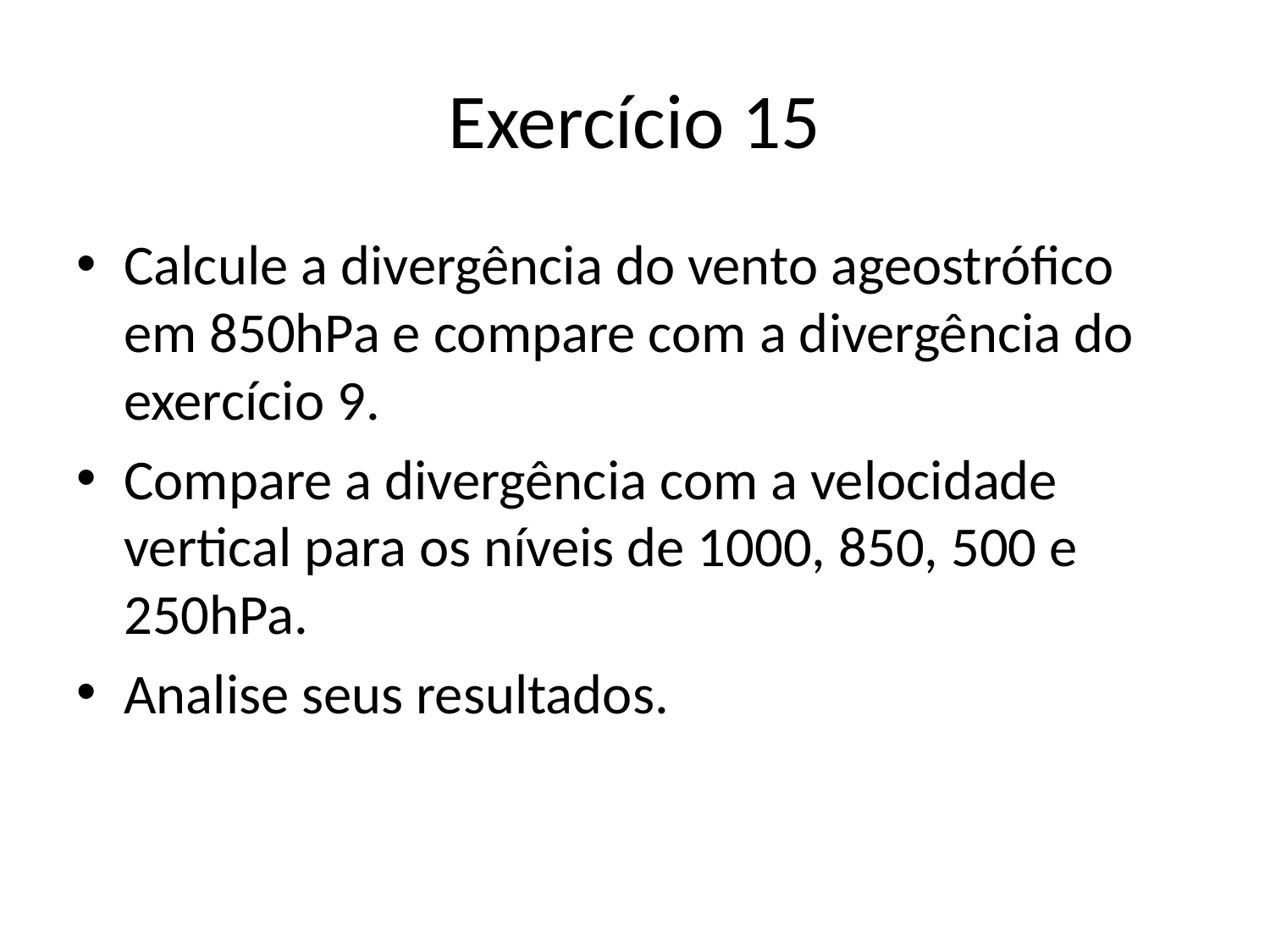

# Exercício 15
Calcule a divergência do vento ageostrófico em 850hPa e compare com a divergência do exercício 9.
Compare a divergência com a velocidade vertical para os níveis de 1000, 850, 500 e 250hPa.
Analise seus resultados.